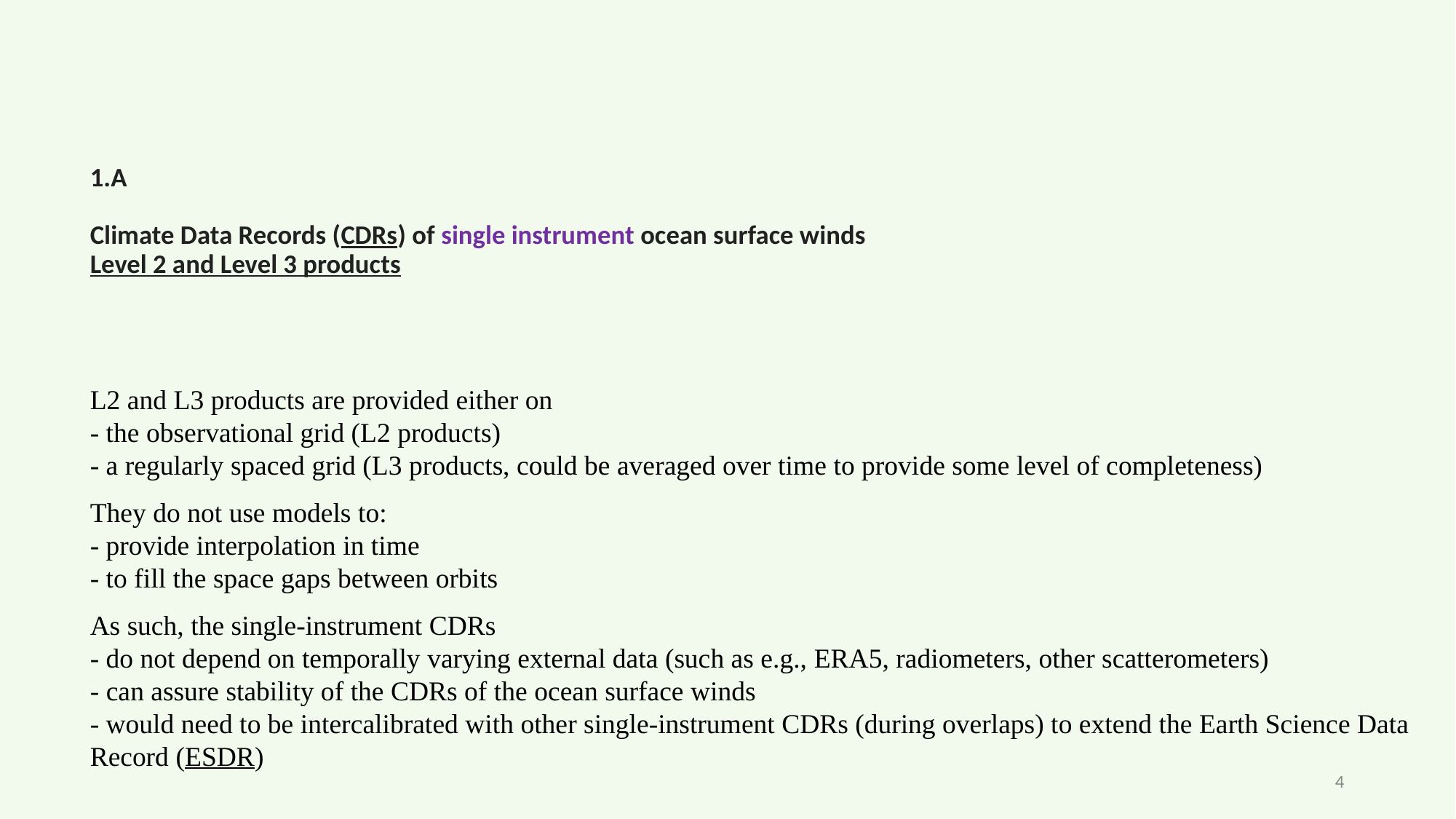

# 1.A Climate Data Records (CDRs) of single instrument ocean surface winds Level 2 and Level 3 products
L2 and L3 products are provided either on
- the observational grid (L2 products)
- a regularly spaced grid (L3 products, could be averaged over time to provide some level of completeness)

They do not use models to:
- provide interpolation in time
- to fill the space gaps between orbits

As such, the single-instrument CDRs
- do not depend on temporally varying external data (such as e.g., ERA5, radiometers, other scatterometers)
- can assure stability of the CDRs of the ocean surface winds
- would need to be intercalibrated with other single-instrument CDRs (during overlaps) to extend the Earth Science Data Record (ESDR)
4